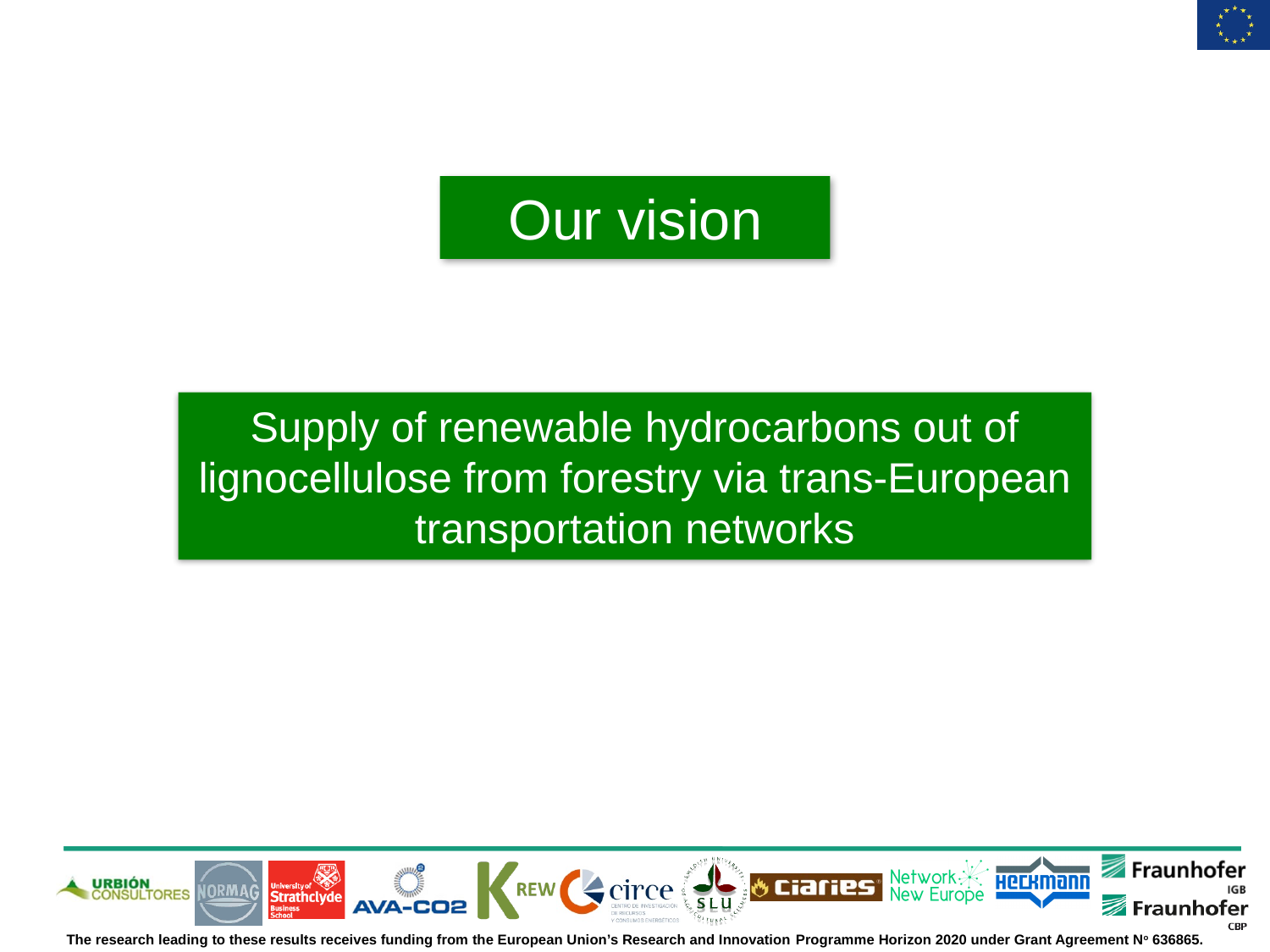

Our vision
Supply of renewable hydrocarbons out of lignocellulose from forestry via trans-European transportation networks